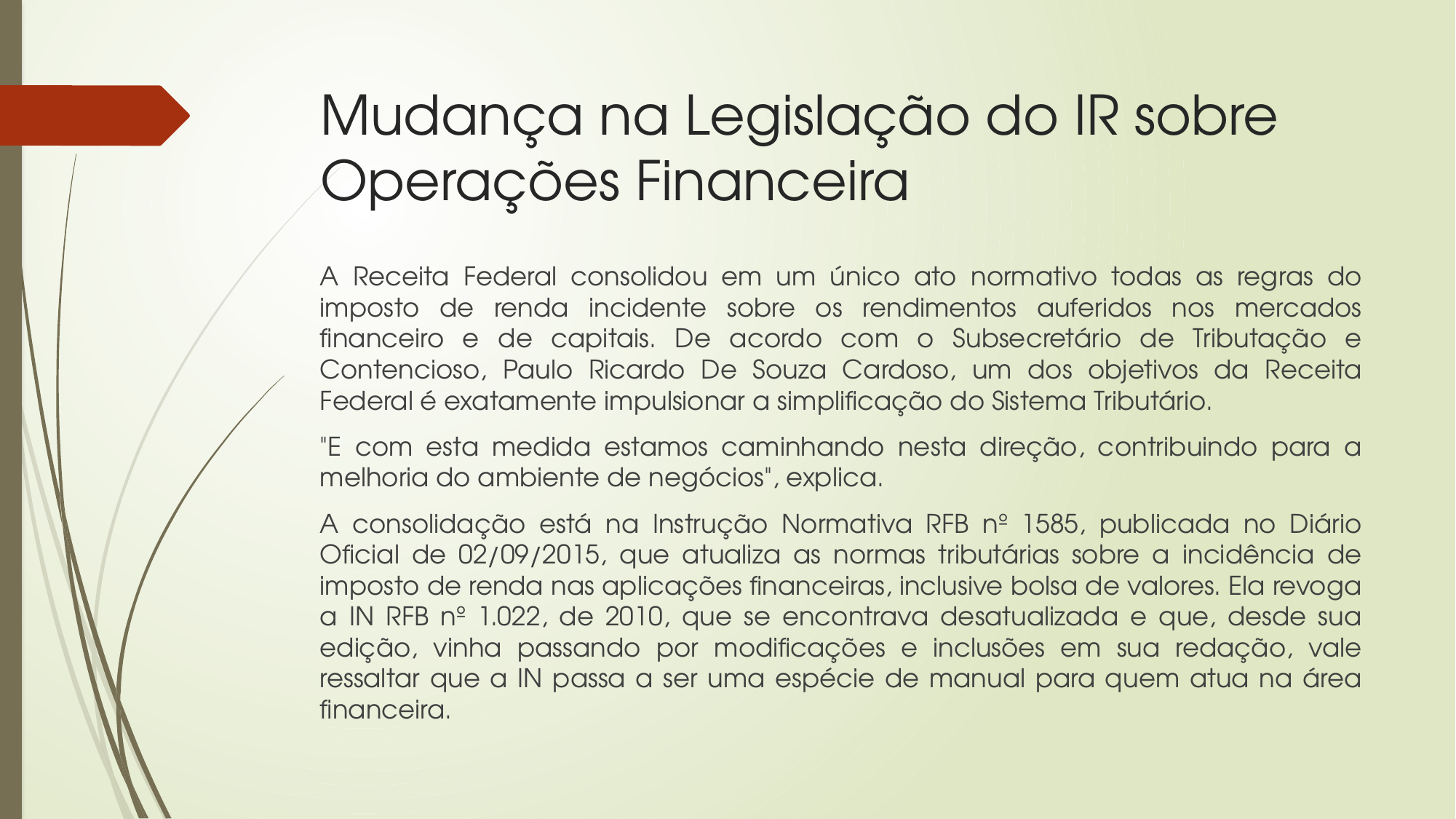

# Mudança na Legislação do IR sobre Operações Financeira
A Receita Federal consolidou em um único ato normativo todas as regras do imposto de renda incidente sobre os rendimentos auferidos nos mercados financeiro e de capitais. De acordo com o Subsecretário de Tributação e Contencioso, Paulo Ricardo De Souza Cardoso, um dos objetivos da Receita Federal é exatamente impulsionar a simplificação do Sistema Tributário.
"E com esta medida estamos caminhando nesta direção, contribuindo para a melhoria do ambiente de negócios", explica.
A consolidação está na Instrução Normativa RFB nº 1585, publicada no Diário Oficial de 02/09/2015, que atualiza as normas tributárias sobre a incidência de imposto de renda nas aplicações financeiras, inclusive bolsa de valores. Ela revoga a IN RFB nº 1.022, de 2010, que se encontrava desatualizada e que, desde sua edição, vinha passando por modificações e inclusões em sua redação, vale ressaltar que a IN passa a ser uma espécie de manual para quem atua na área financeira.